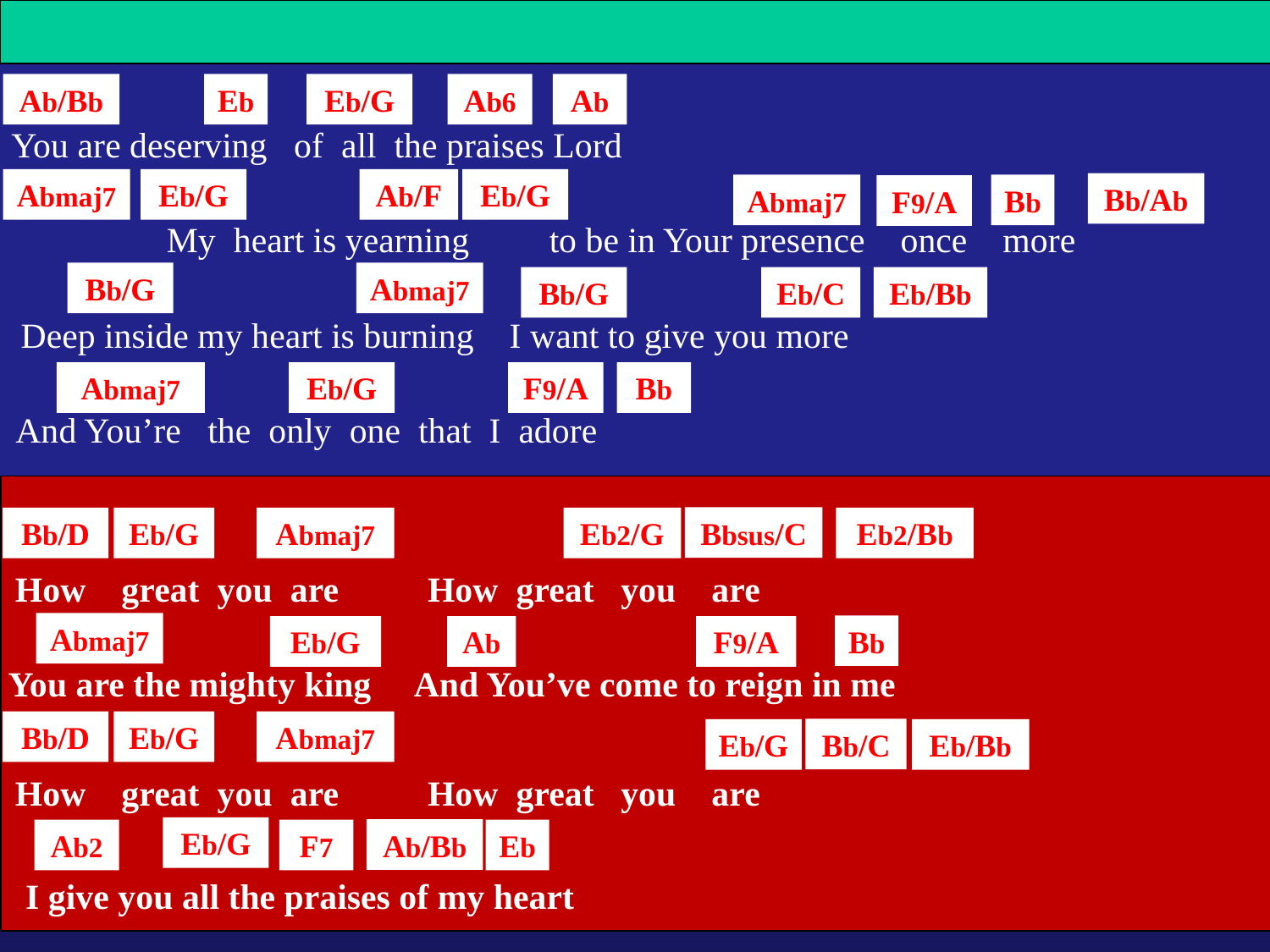

Ab/Bb
Eb
Eb/G
Ab6
Ab
You are deserving   of  all  the praises Lord
Abmaj7
Eb/G
Ab/F
Eb/G
Bb/Ab
Abmaj7
Bb
F9/A
                 My  heart is yearning         to be in Your presence    once    more
Bb/G
Abmaj7
Bb/G
Eb/C
Eb/Bb
Deep inside my heart is burning    I want to give you more
Abmaj7
Eb/G
F9/A
Bb
And You’re   the  only  one  that  I  adore

Bbsus/C
Bb/D
Eb/G
Abmaj7
Eb2/G
Eb2/Bb
How    great  you  are          How  great   you    are
Abmaj7
Bb
Eb/G
Ab
F9/A
You are the mighty king     And You’ve come to reign in me
Bb/D
Eb/G
Abmaj7
Bb/C
Eb/G
Eb/Bb
How    great  you  are          How  great   you    are
Eb/G
Ab/Bb
Ab2
F7
Eb
 I give you all the praises of my heart